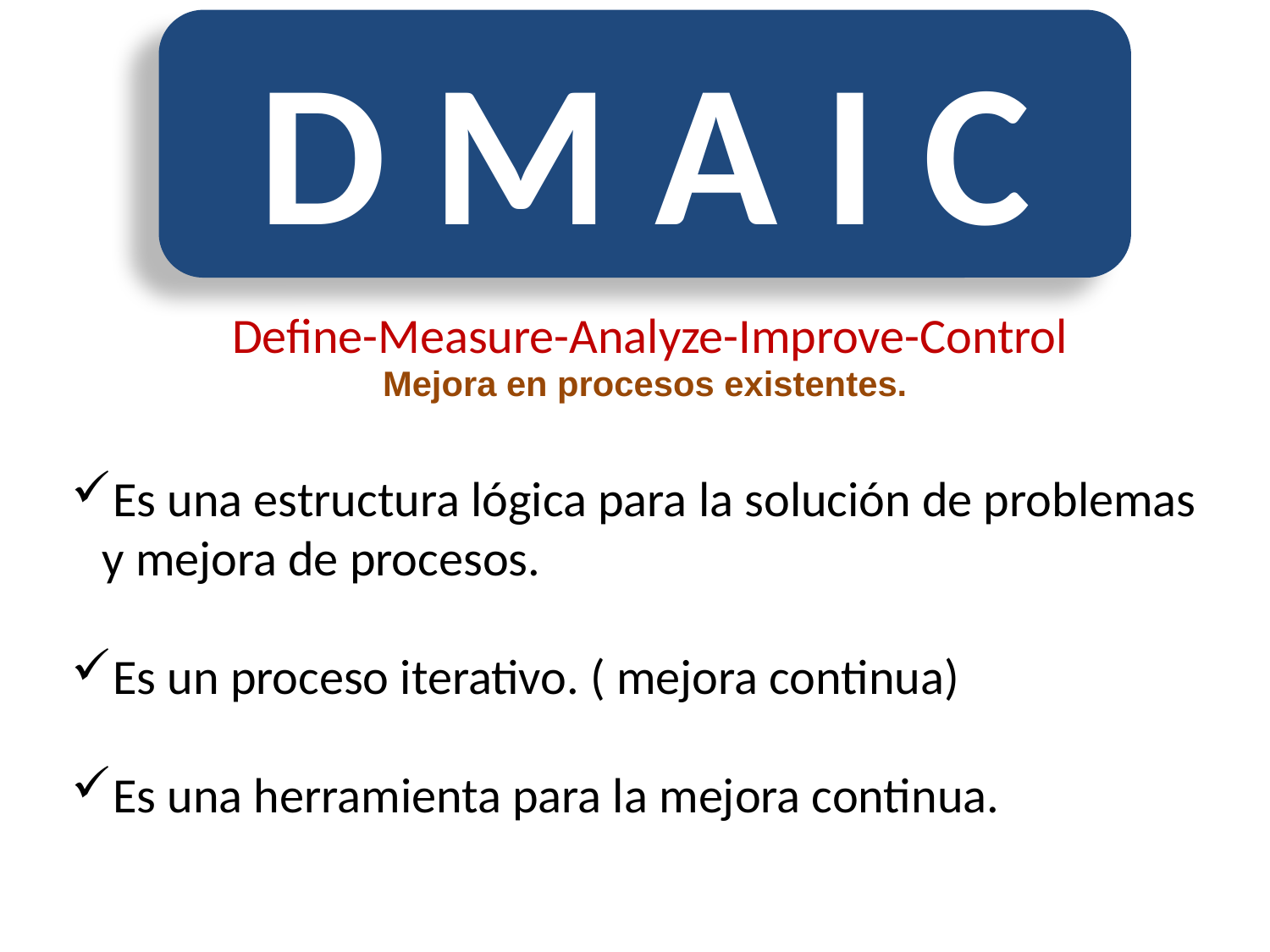

D M A I C
Define-Measure-Analyze-Improve-Control
Mejora en procesos existentes.
Es una estructura lógica para la solución de problemas y mejora de procesos.

Es un proceso iterativo. ( mejora continua)

Es una herramienta para la mejora continua.